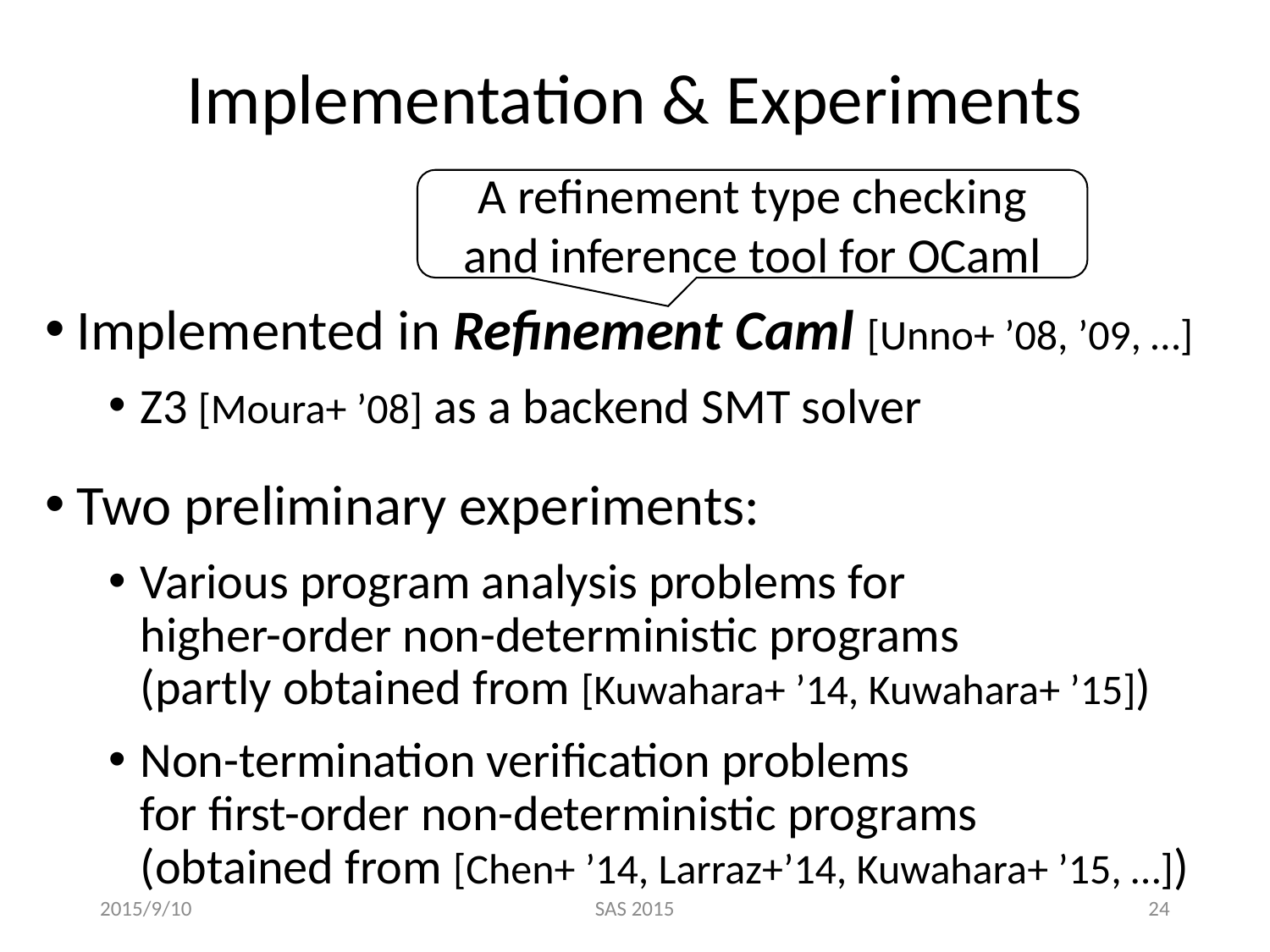

# Implementation & Experiments
A refinement type checking and inference tool for OCaml
Implemented in Refinement Caml [Unno+ ’08, ’09, …]
Z3 [Moura+ ’08] as a backend SMT solver
Two preliminary experiments:
Various program analysis problems for
higher-order non-deterministic programs
(partly obtained from [Kuwahara+ ’14, Kuwahara+ ’15])
Non-termination verification problems
for first-order non-deterministic programs
(obtained from [Chen+ ’14, Larraz+’14, Kuwahara+ ’15, …])
2015/9/10
SAS 2015
24